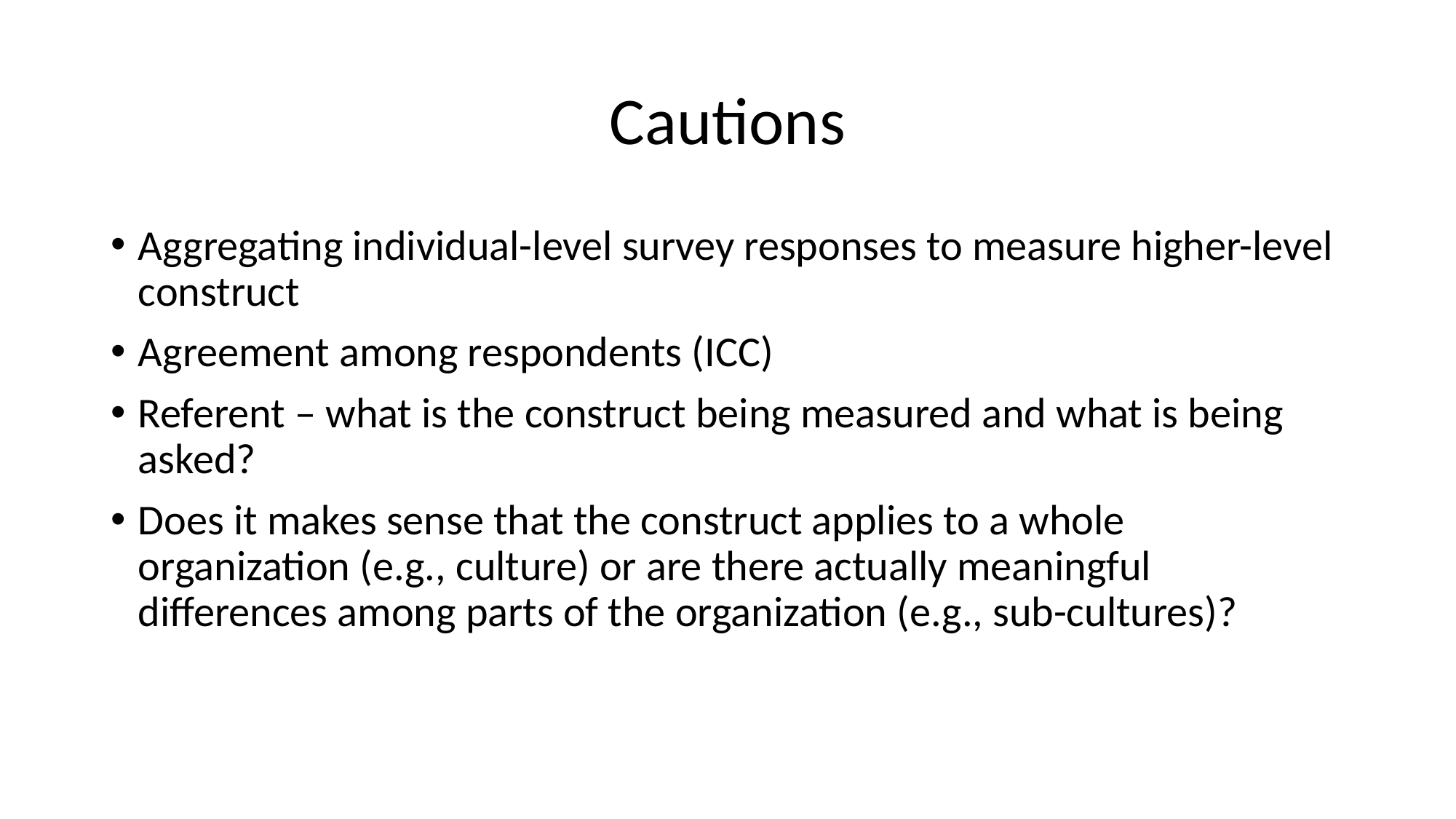

# Cautions
Aggregating individual-level survey responses to measure higher-level construct
Agreement among respondents (ICC)
Referent – what is the construct being measured and what is being asked?
Does it makes sense that the construct applies to a whole organization (e.g., culture) or are there actually meaningful differences among parts of the organization (e.g., sub-cultures)?